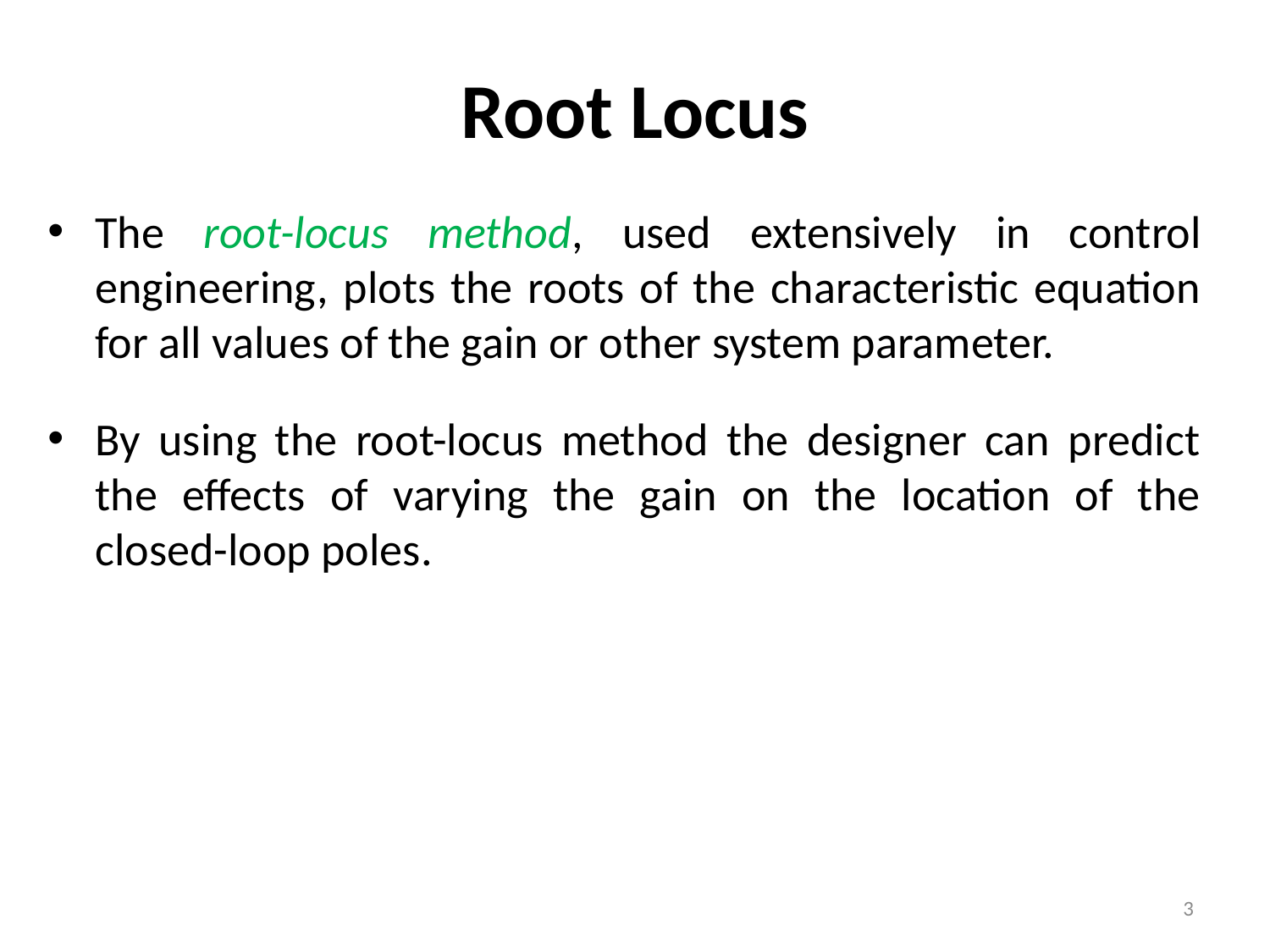

# Root Locus
The root-locus method, used extensively in control engineering, plots the roots of the characteristic equation for all values of the gain or other system parameter.
By using the root-locus method the designer can predict the effects of varying the gain on the location of the closed-loop poles.

3